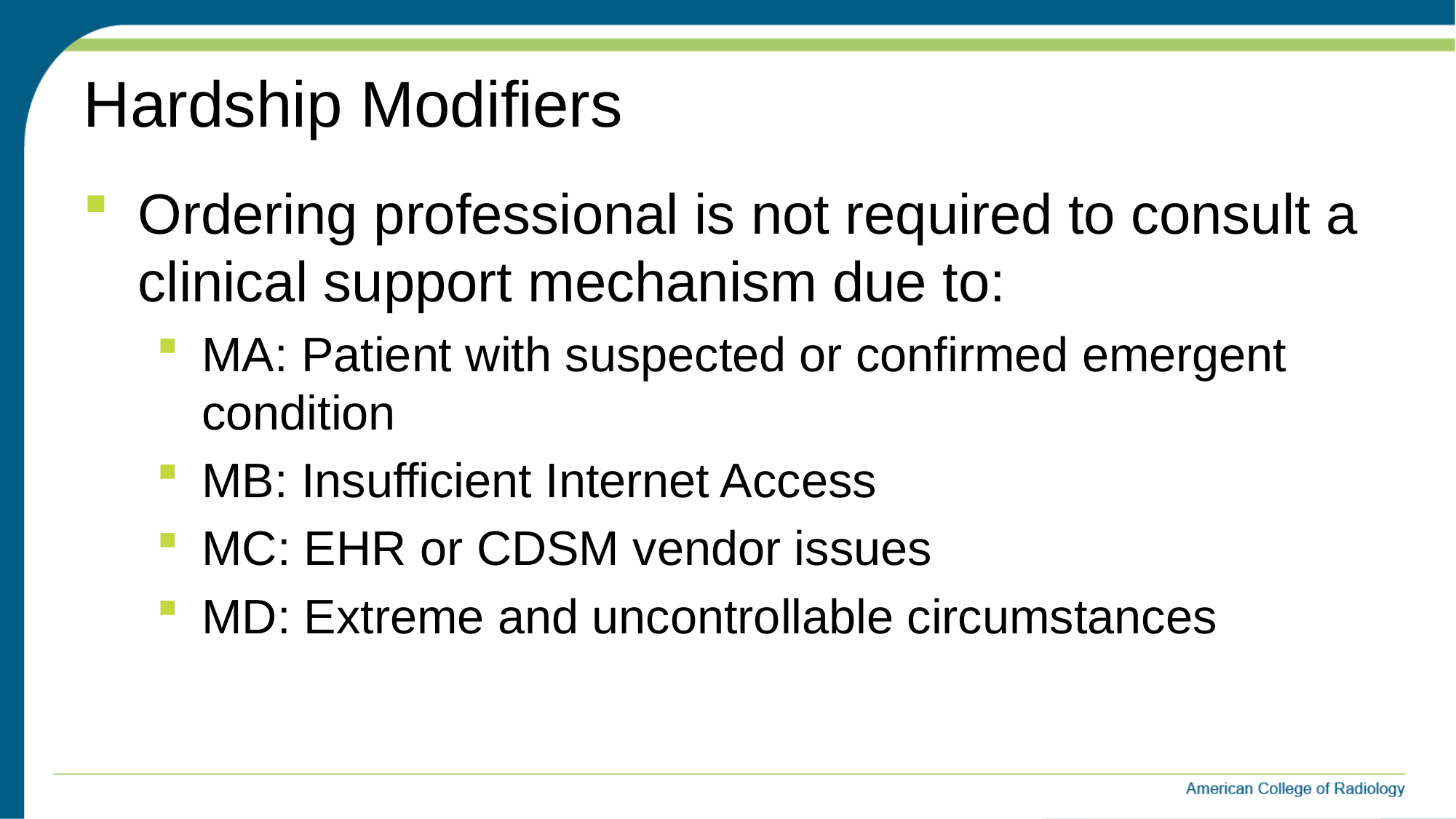

# Hardship Modifiers
Ordering professional is not required to consult a clinical support mechanism due to:
MA: Patient with suspected or confirmed emergent condition
MB: Insufficient Internet Access
MC: EHR or CDSM vendor issues
MD: Extreme and uncontrollable circumstances